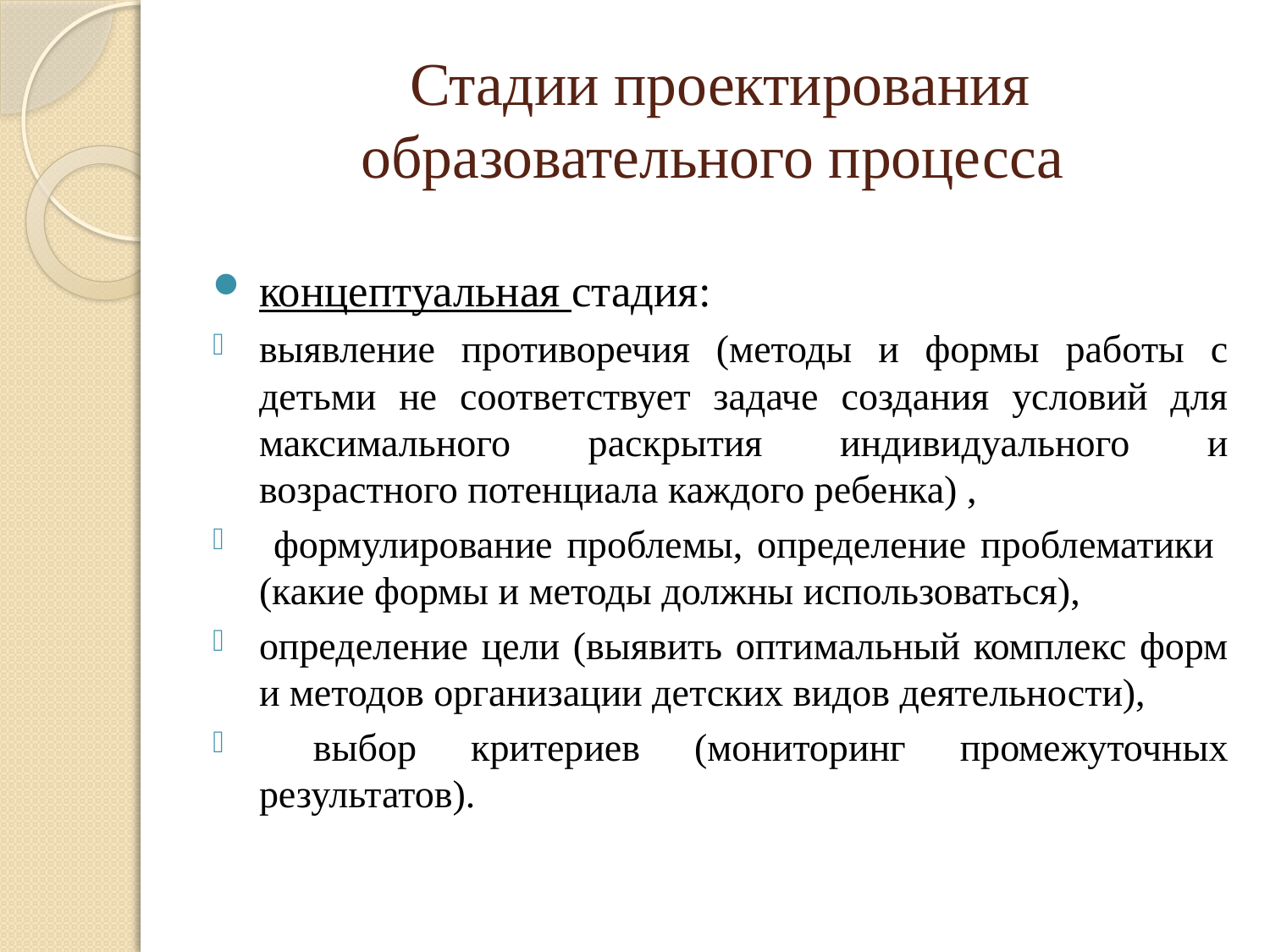

# Стадии проектирования образовательного процесса
концептуальная стадия:
выявление противоречия (методы и формы работы с детьми не соответствует задаче создания условий для максимального раскрытия индивидуального и возрастного потенциала каждого ребенка) ,
 формулирование проблемы, определение проблематики  (какие формы и методы должны использоваться),
определение цели (выявить оптимальный комплекс форм и методов организации детских видов деятельности),
 выбор критериев (мониторинг промежуточных результатов).